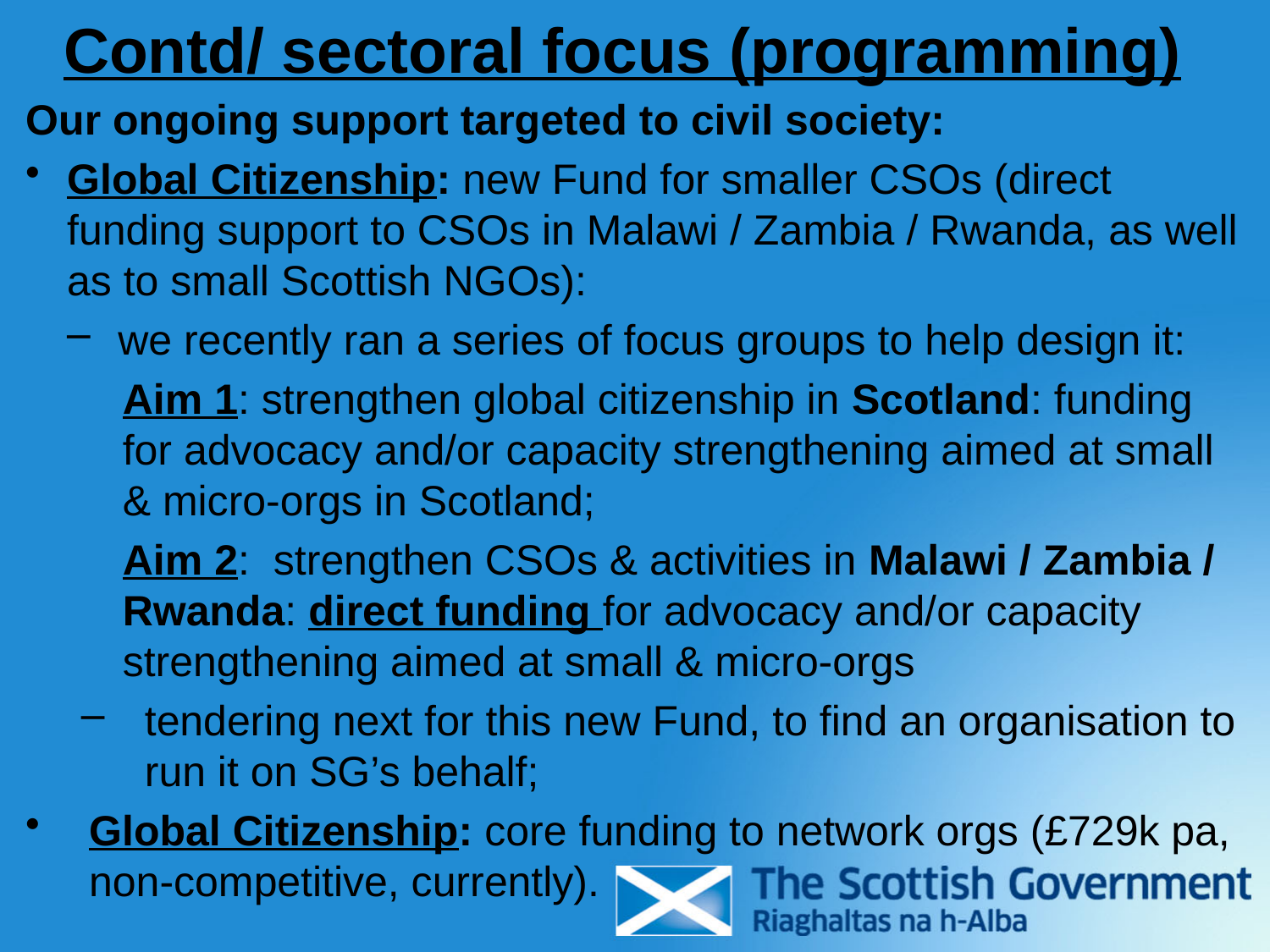

# Contd/ sectoral focus (programming)
Our ongoing support targeted to civil society:
Global Citizenship: new Fund for smaller CSOs (direct funding support to CSOs in Malawi / Zambia / Rwanda, as well as to small Scottish NGOs):
we recently ran a series of focus groups to help design it:
Aim 1: strengthen global citizenship in Scotland: funding for advocacy and/or capacity strengthening aimed at small & micro-orgs in Scotland;
Aim 2:  strengthen CSOs & activities in Malawi / Zambia / Rwanda: direct funding for advocacy and/or capacity strengthening aimed at small & micro-orgs
tendering next for this new Fund, to find an organisation to run it on SG’s behalf;
Global Citizenship: core funding to network orgs (£729k pa, non-competitive, currently).